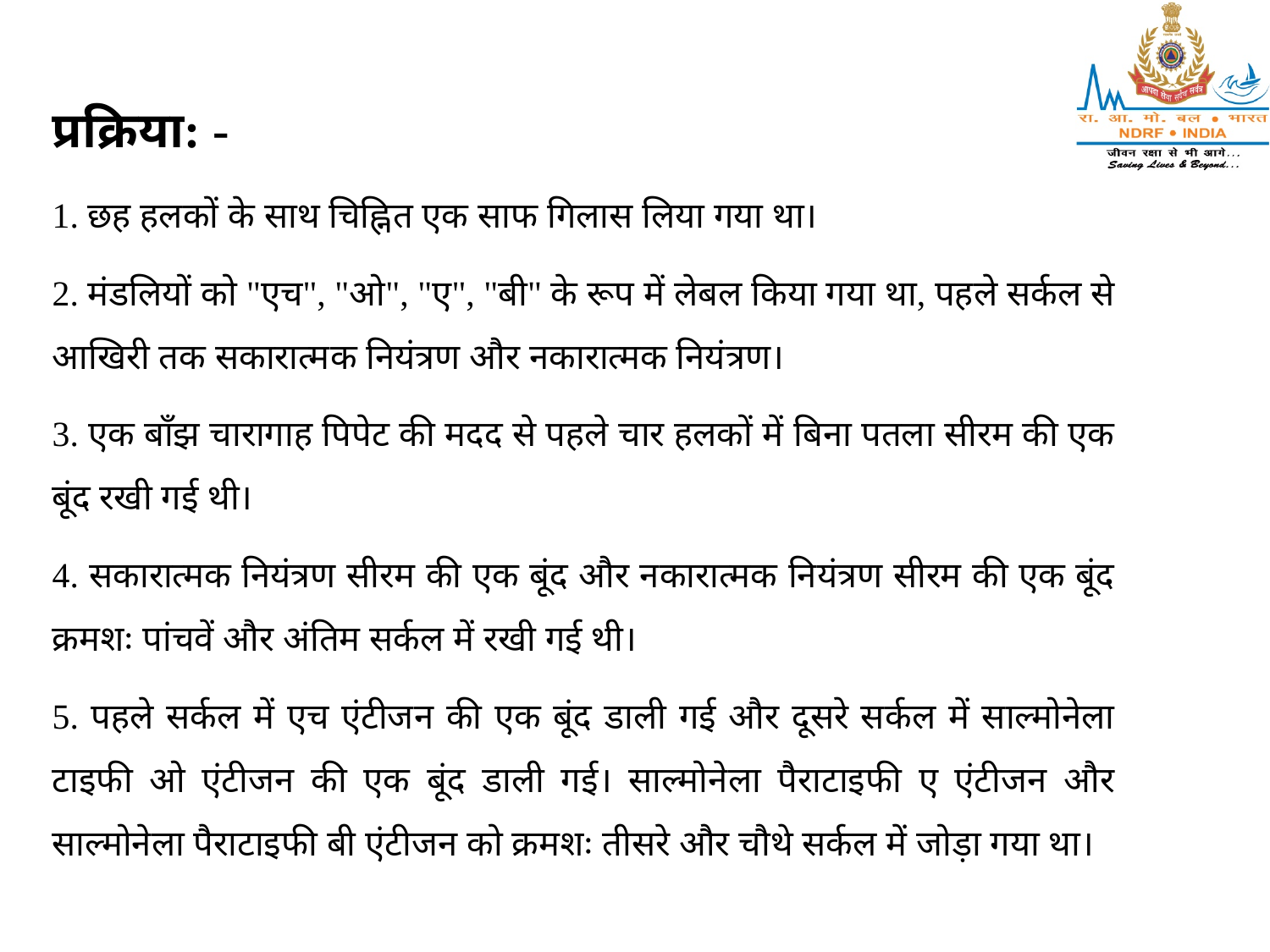

प्रक्रिया: -
1. छह हलकों के साथ चिह्नित एक साफ गिलास लिया गया था।
2. मंडलियों को "एच", "ओ", "ए", "बी" के रूप में लेबल किया गया था, पहले सर्कल से आखिरी तक सकारात्मक नियंत्रण और नकारात्मक नियंत्रण।
3. एक बाँझ चारागाह पिपेट की मदद से पहले चार हलकों में बिना पतला सीरम की एक बूंद रखी गई थी।
4. सकारात्मक नियंत्रण सीरम की एक बूंद और नकारात्मक नियंत्रण सीरम की एक बूंद क्रमशः पांचवें और अंतिम सर्कल में रखी गई थी।
5. पहले सर्कल में एच एंटीजन की एक बूंद डाली गई और दूसरे सर्कल में साल्मोनेला टाइफी ओ एंटीजन की एक बूंद डाली गई। साल्मोनेला पैराटाइफी ए एंटीजन और साल्मोनेला पैराटाइफी बी एंटीजन को क्रमशः तीसरे और चौथे सर्कल में जोड़ा गया था।